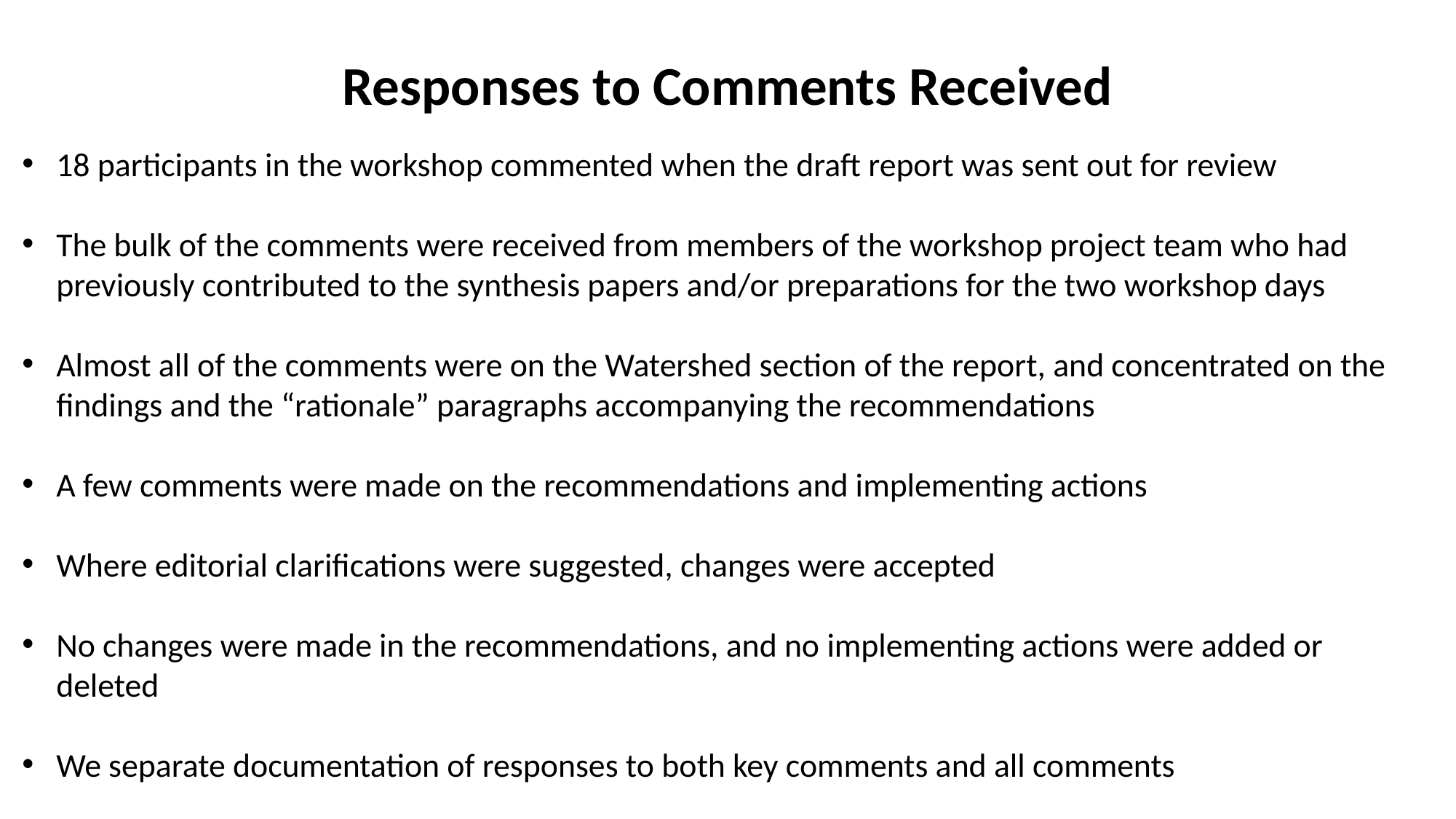

Responses to Comments Received
18 participants in the workshop commented when the draft report was sent out for review

The bulk of the comments were received from members of the workshop project team who had previously contributed to the synthesis papers and/or preparations for the two workshop days

Almost all of the comments were on the Watershed section of the report, and concentrated on the findings and the “rationale” paragraphs accompanying the recommendations

A few comments were made on the recommendations and implementing actions

Where editorial clarifications were suggested, changes were accepted

No changes were made in the recommendations, and no implementing actions were added or deleted

We separate documentation of responses to both key comments and all comments